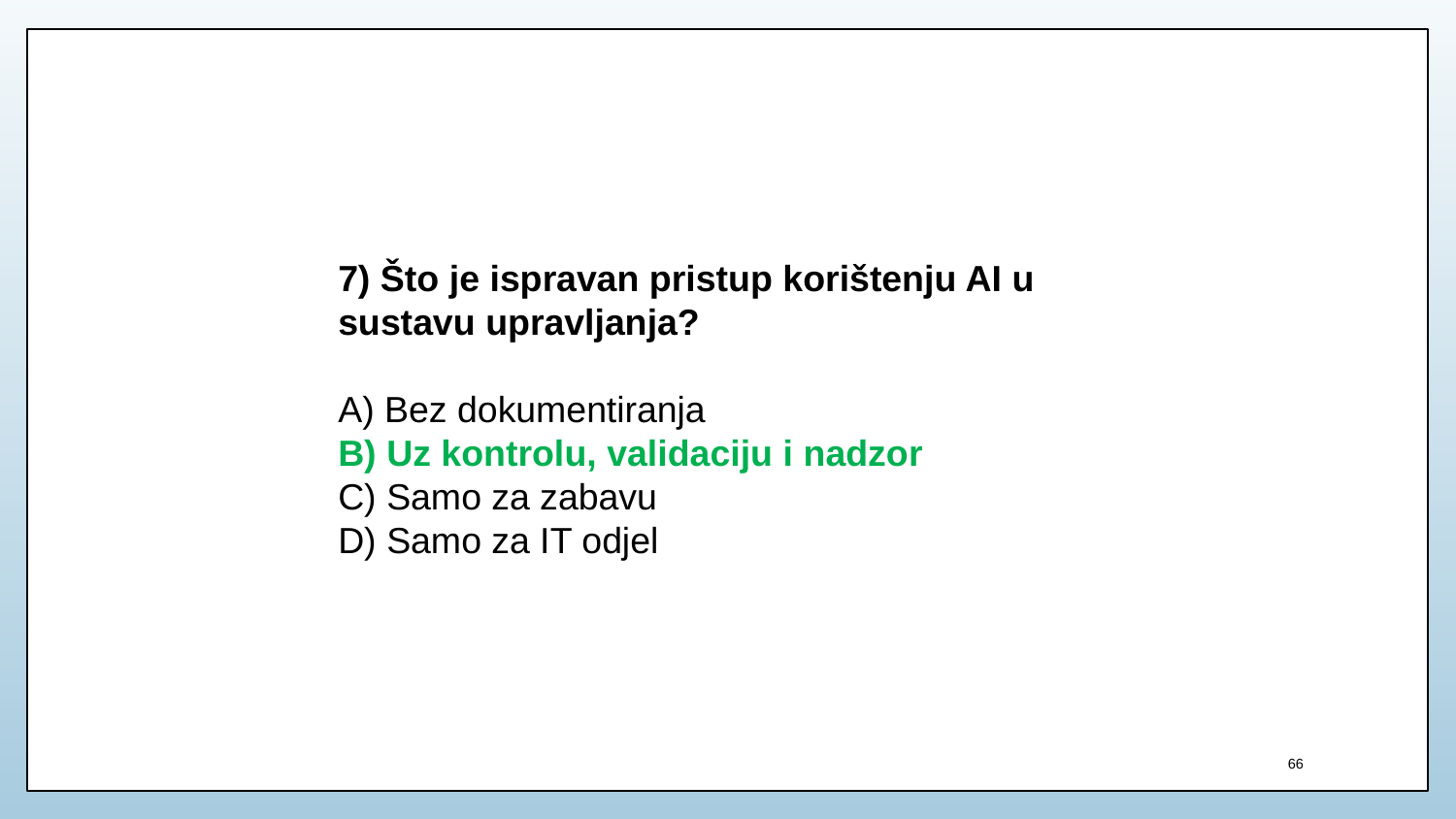

7) Što je ispravan pristup korištenju AI u sustavu upravljanja?

A) Bez dokumentiranja
B) Uz kontrolu, validaciju i nadzor
C) Samo za zabavu
D) Samo za IT odjel
66